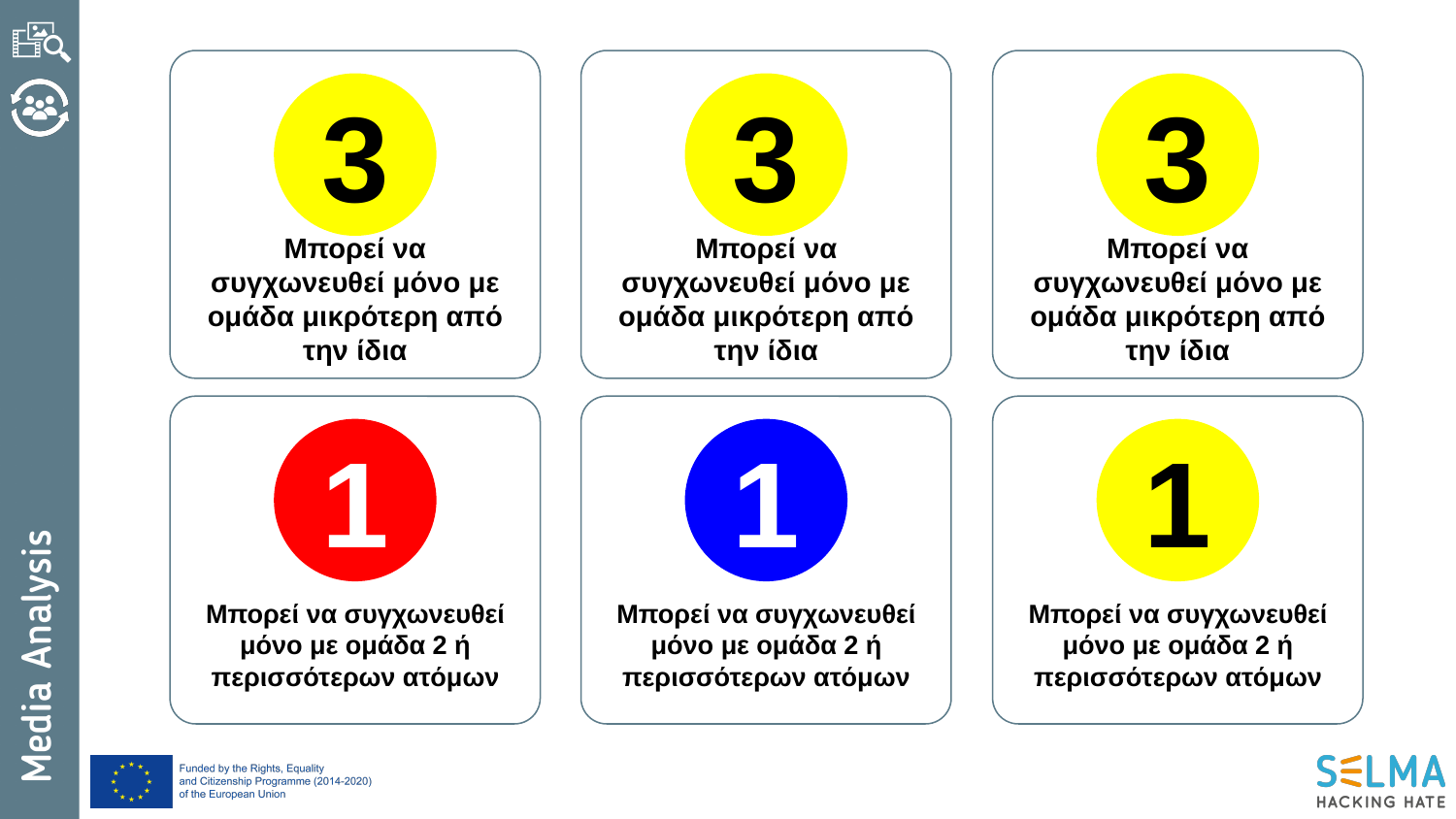

3
3
3

Μπορεί να συγχωνευθεί μόνο με ομάδα μικρότερη από την ίδια
Μπορεί να συγχωνευθεί μόνο με ομάδα μικρότερη από την ίδια
Μπορεί να συγχωνευθεί μόνο με ομάδα μικρότερη από την ίδια

1
1
1

Μπορεί να συγχωνευθεί μόνο με ομάδα 2 ή περισσότερων ατόμων
Μπορεί να συγχωνευθεί μόνο με ομάδα 2 ή περισσότερων ατόμων
Μπορεί να συγχωνευθεί μόνο με ομάδα 2 ή περισσότερων ατόμων